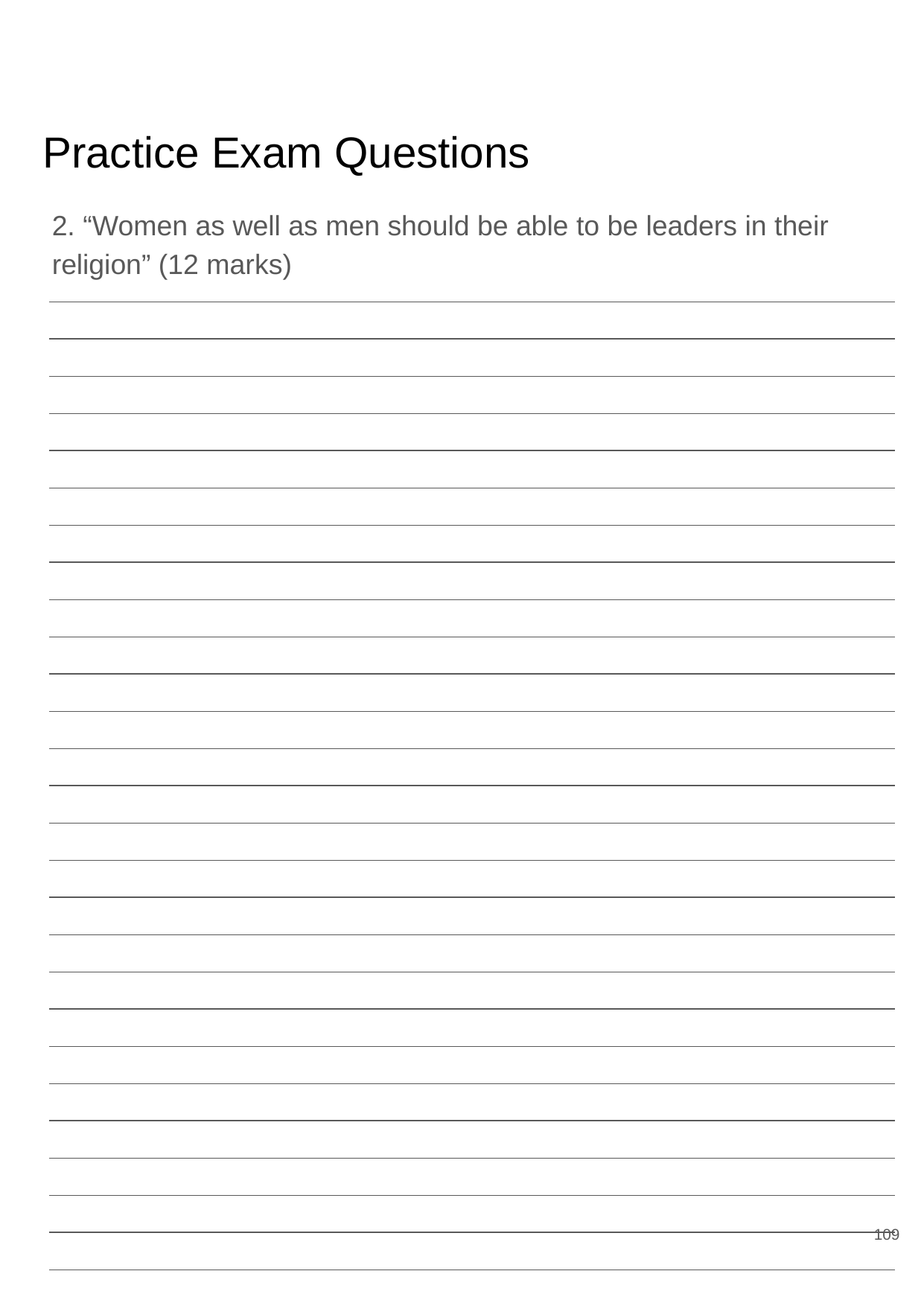

# Practice Exam Questions
2. “Women as well as men should be able to be leaders in their religion” (12 marks)

109